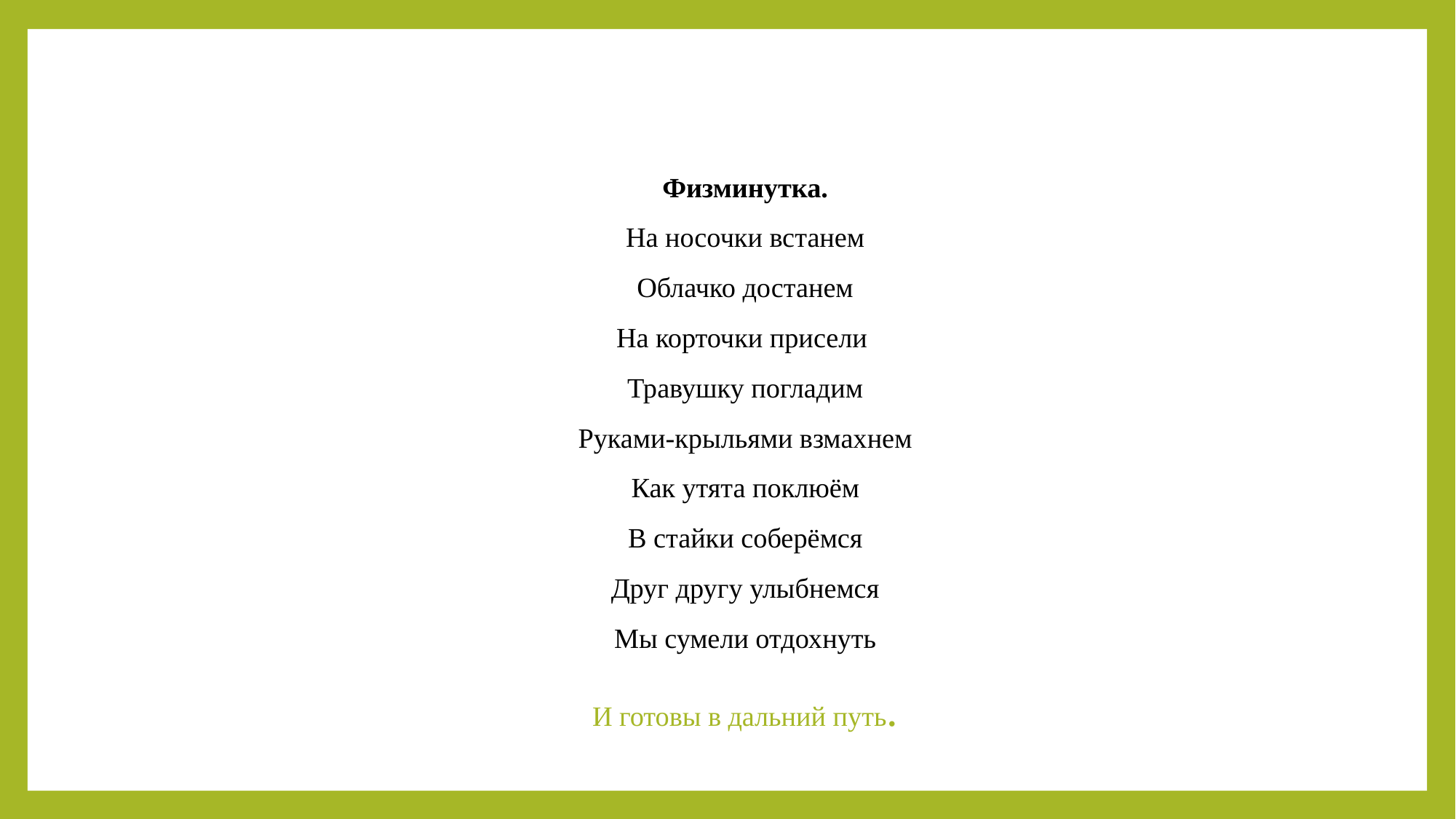

# Физминутка. На носочки встанем Облачко достанем На корточки присели Травушку погладим Руками-крыльями взмахнем Как утята поклюём В стайки соберёмся Друг другу улыбнемся Мы сумели отдохнуть И готовы в дальний путь.